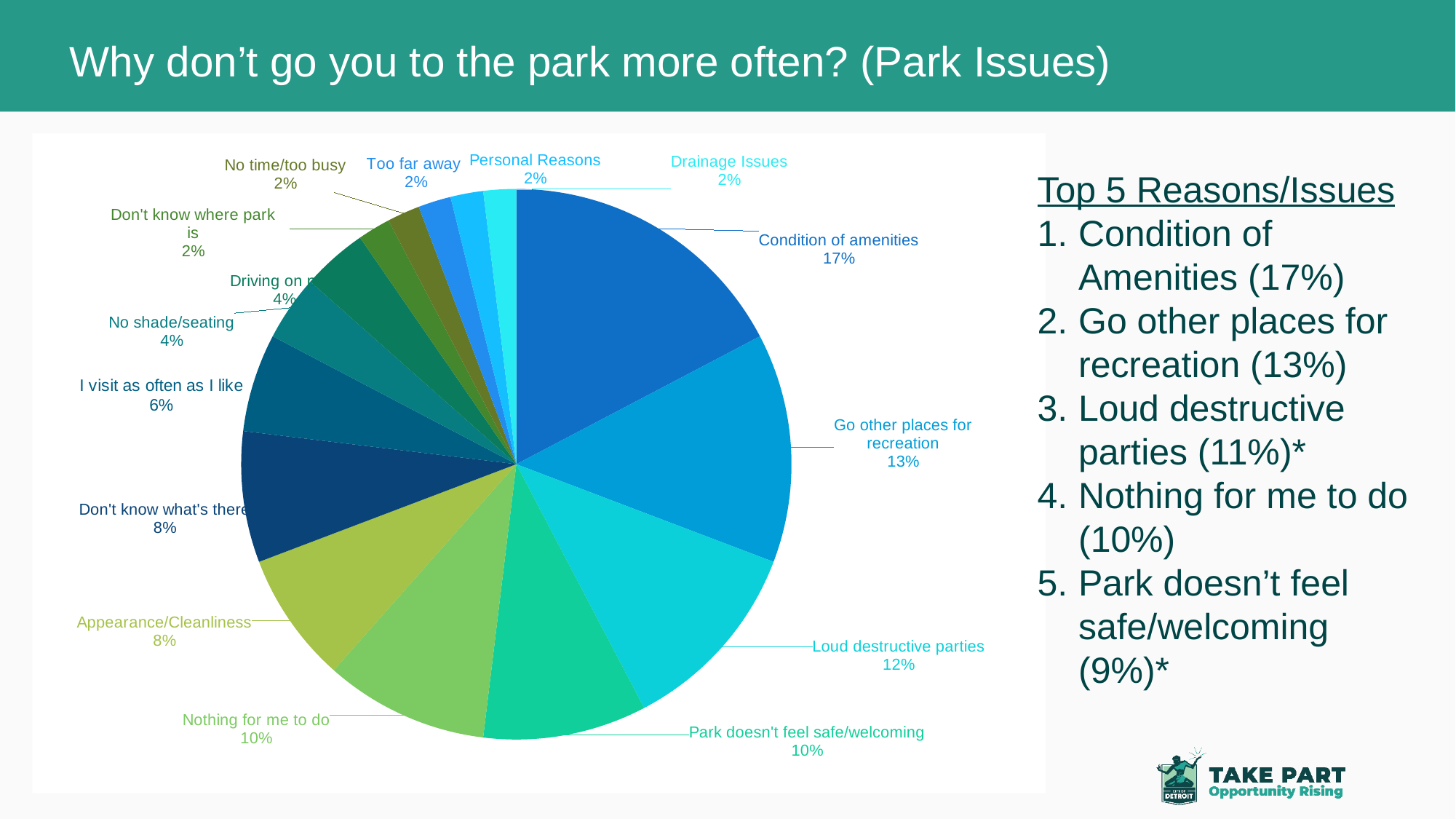

# Why don’t go you to the park more often? (Park Issues)

### Chart

| Category |  |
|---|---|
| Condition of amenities | 9.0 |
| Go other places for recreation | 7.0 |
| Loud destructive parties | 6.0 |
| Park doesn't feel safe/welcoming | 5.0 |
| Nothing for me to do | 5.0 |
| Appearance/Cleanliness | 4.0 |
| Don't know what's there | 4.0 |
| I visit as often as I like | 3.0 |
| No shade/seating | 2.0 |
| Driving on park | 2.0 |
| Don't know where park is | 1.0 |
| No time/too busy | 1.0 |
| Too far away  | 1.0 |
| Personal Reasons | 1.0 |
| Drainage Issues | 1.0 |
Why don’t you go to the park more often?
Top 5 Reasons/Issues
Condition of Amenities (17%)
Go other places for recreation (13%)
Loud destructive parties (11%)*
Nothing for me to do (10%)
Park doesn’t feel safe/welcoming (9%)*